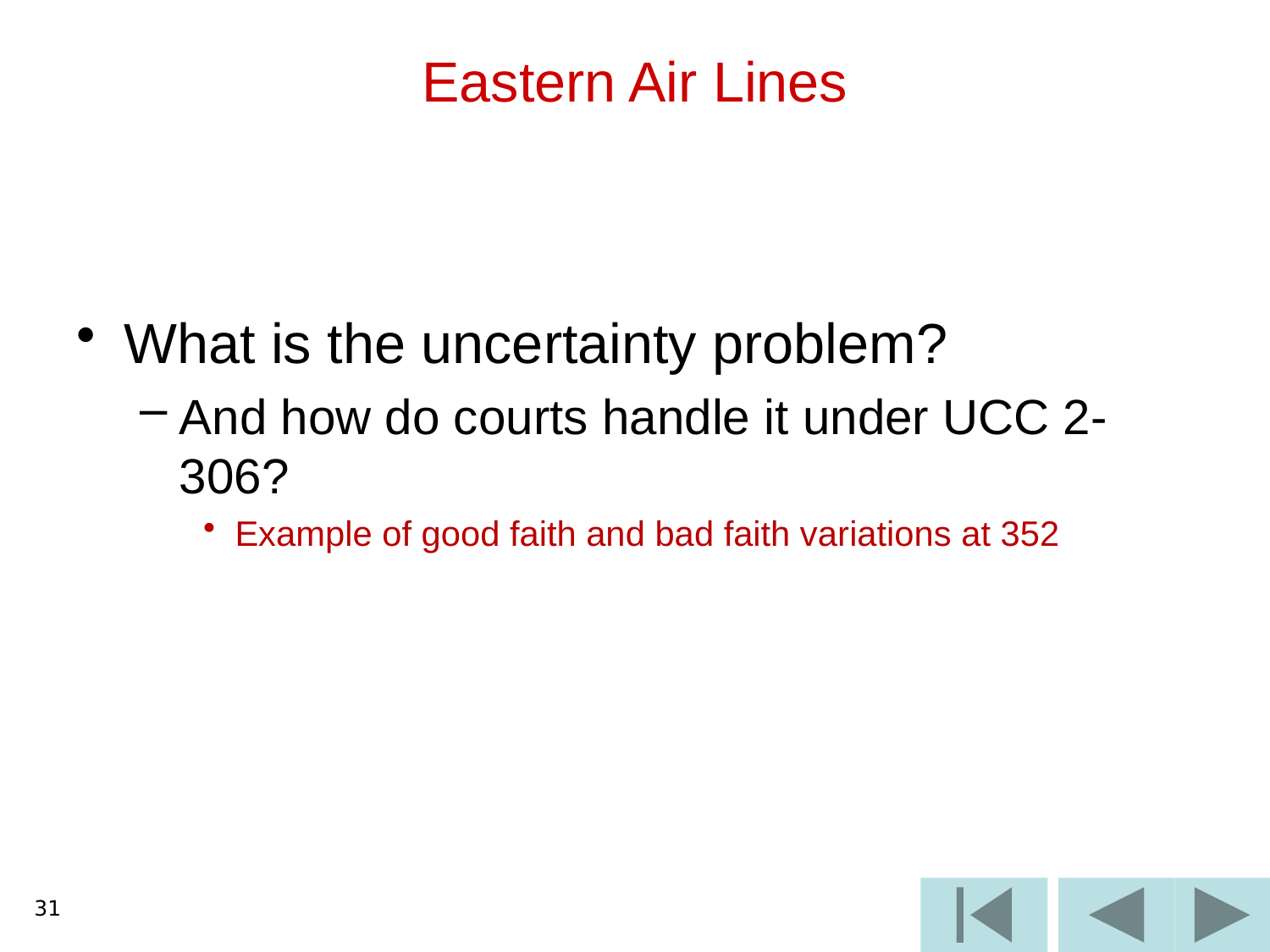

# Eastern Air Lines

What is the uncertainty problem?
And how do courts handle it under UCC 2-306?
Example of good faith and bad faith variations at 352
31